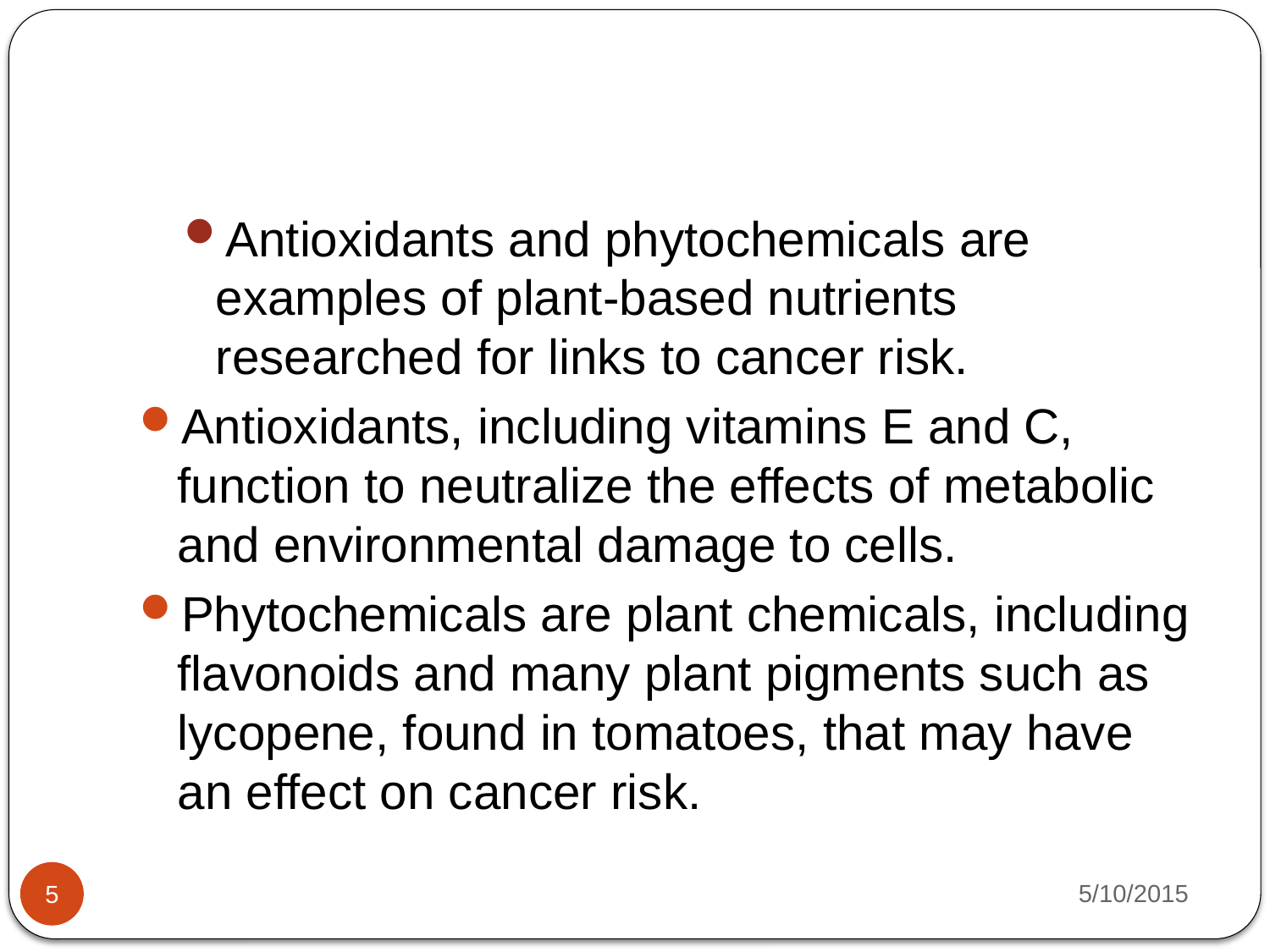

#
Antioxidants and phytochemicals are examples of plant-based nutrients researched for links to cancer risk.
Antioxidants, including vitamins E and C, function to neutralize the effects of metabolic and environmental damage to cells.
Phytochemicals are plant chemicals, including flavonoids and many plant pigments such as lycopene, found in tomatoes, that may have an effect on cancer risk.

5/10/2015
5